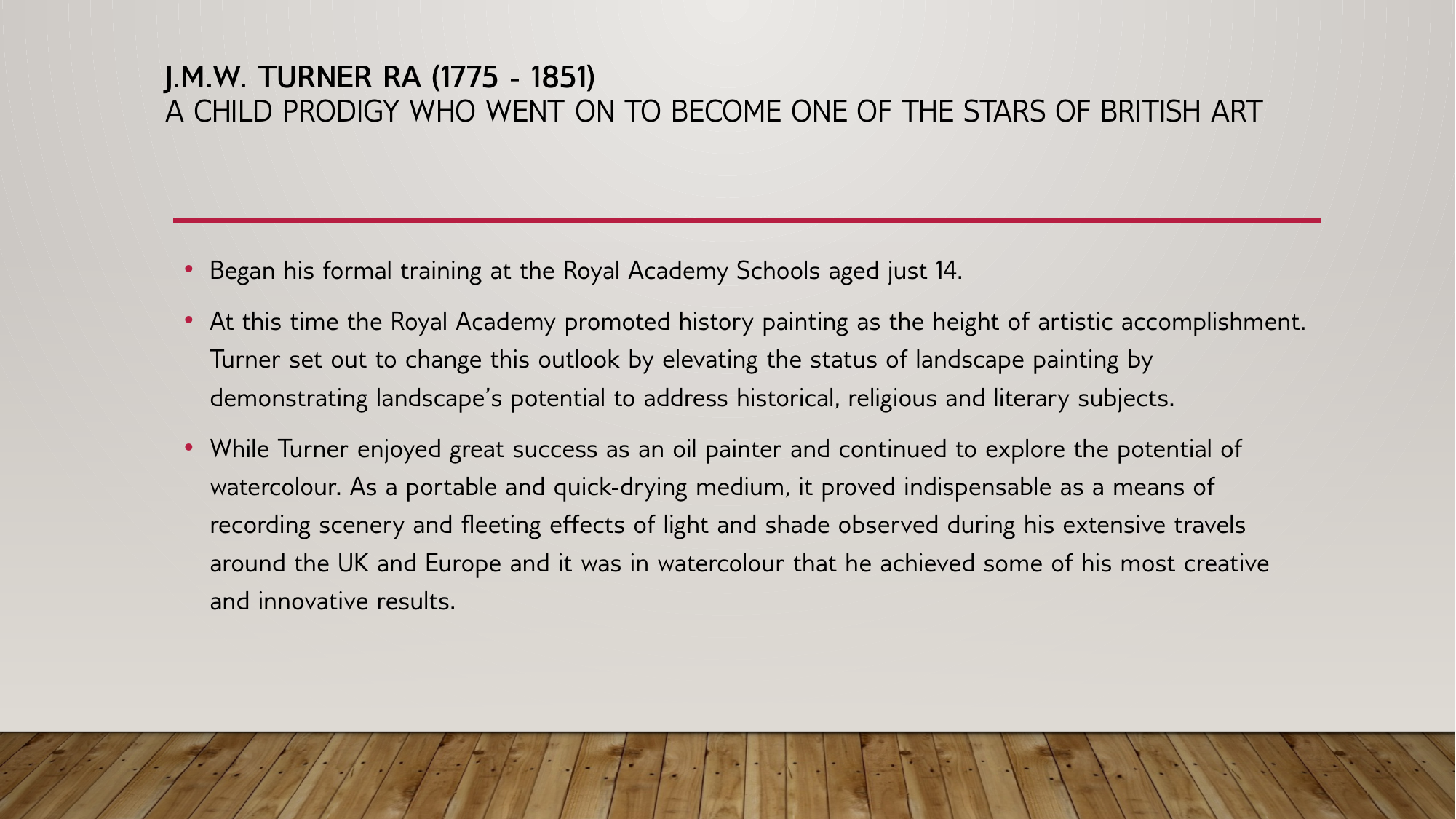

# J.M.W. Turner RA (1775 - 1851) A child prodigy who went on to become one of the stars of British art
Began his formal training at the Royal Academy Schools aged just 14.
At this time the Royal Academy promoted history painting as the height of artistic accomplishment. Turner set out to change this outlook by elevating the status of landscape painting by demonstrating landscape’s potential to address historical, religious and literary subjects.
While Turner enjoyed great success as an oil painter and continued to explore the potential of watercolour. As a portable and quick-drying medium, it proved indispensable as a means of recording scenery and fleeting effects of light and shade observed during his extensive travels around the UK and Europe and it was in watercolour that he achieved some of his most creative and innovative results.